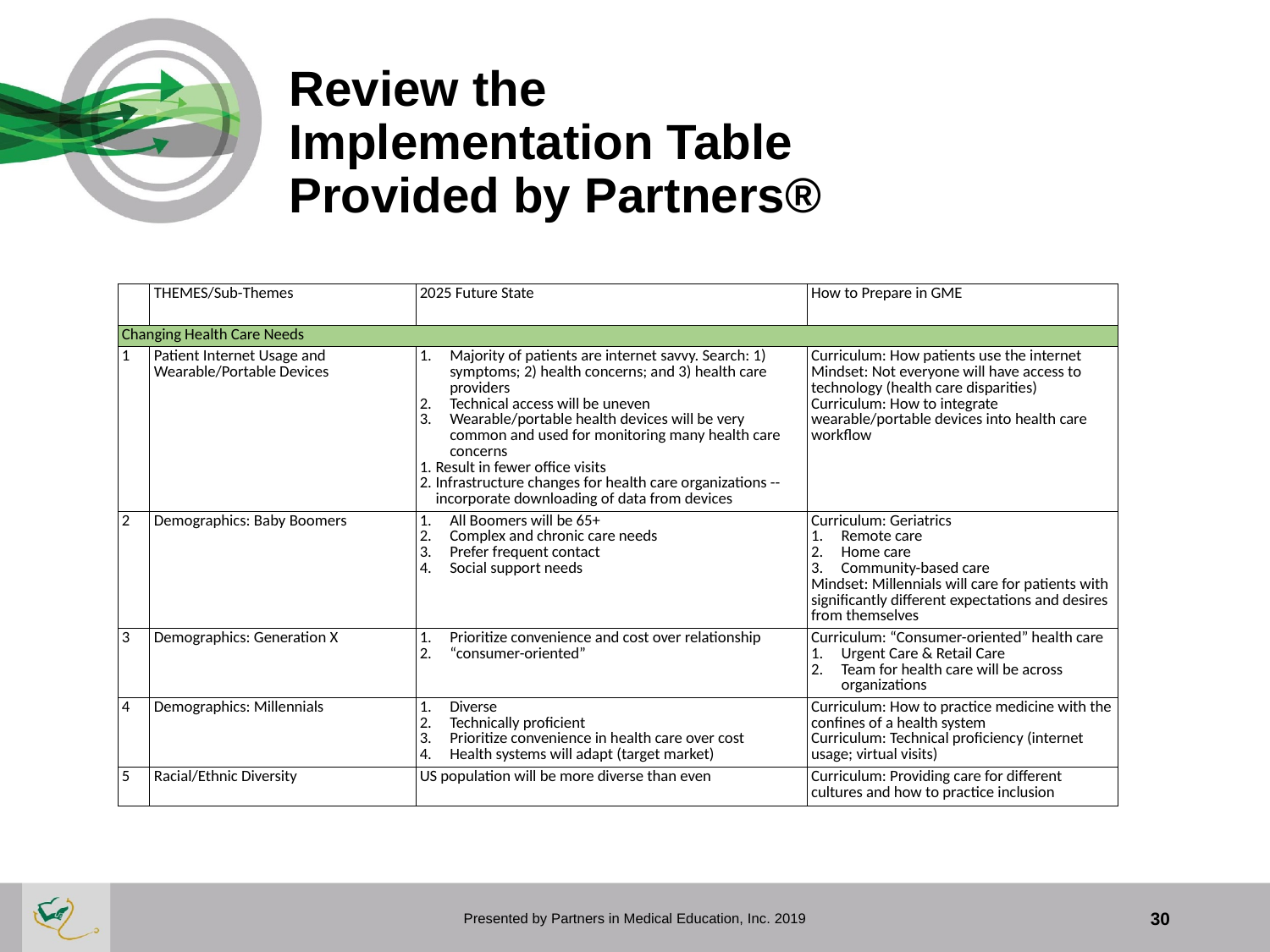

# Review the Implementation Table Provided by Partners®

|  | THEMES/Sub-Themes | 2025 Future State | How to Prepare in GME |
| --- | --- | --- | --- |
| Changing Health Care Needs |  |  |  |
| 1 | Patient Internet Usage and Wearable/Portable Devices | Majority of patients are internet savvy. Search: 1) symptoms; 2) health concerns; and 3) health care providers Technical access will be uneven Wearable/portable health devices will be very common and used for monitoring many health care concerns Result in fewer office visits Infrastructure changes for health care organizations -- incorporate downloading of data from devices | Curriculum: How patients use the internet Mindset: Not everyone will have access to technology (health care disparities) Curriculum: How to integrate wearable/portable devices into health care workflow |
| 2 | Demographics: Baby Boomers | All Boomers will be 65+ Complex and chronic care needs Prefer frequent contact Social support needs | Curriculum: Geriatrics Remote care Home care Community-based care Mindset: Millennials will care for patients with significantly different expectations and desires from themselves |
| 3 | Demographics: Generation X | Prioritize convenience and cost over relationship “consumer-oriented” | Curriculum: “Consumer-oriented” health care Urgent Care & Retail Care Team for health care will be across organizations |
| 4 | Demographics: Millennials | Diverse Technically proficient Prioritize convenience in health care over cost Health systems will adapt (target market) | Curriculum: How to practice medicine with the confines of a health system Curriculum: Technical proficiency (internet usage; virtual visits) |
| 5 | Racial/Ethnic Diversity | US population will be more diverse than even | Curriculum: Providing care for different cultures and how to practice inclusion |
Presented by Partners in Medical Education, Inc. 2019
30